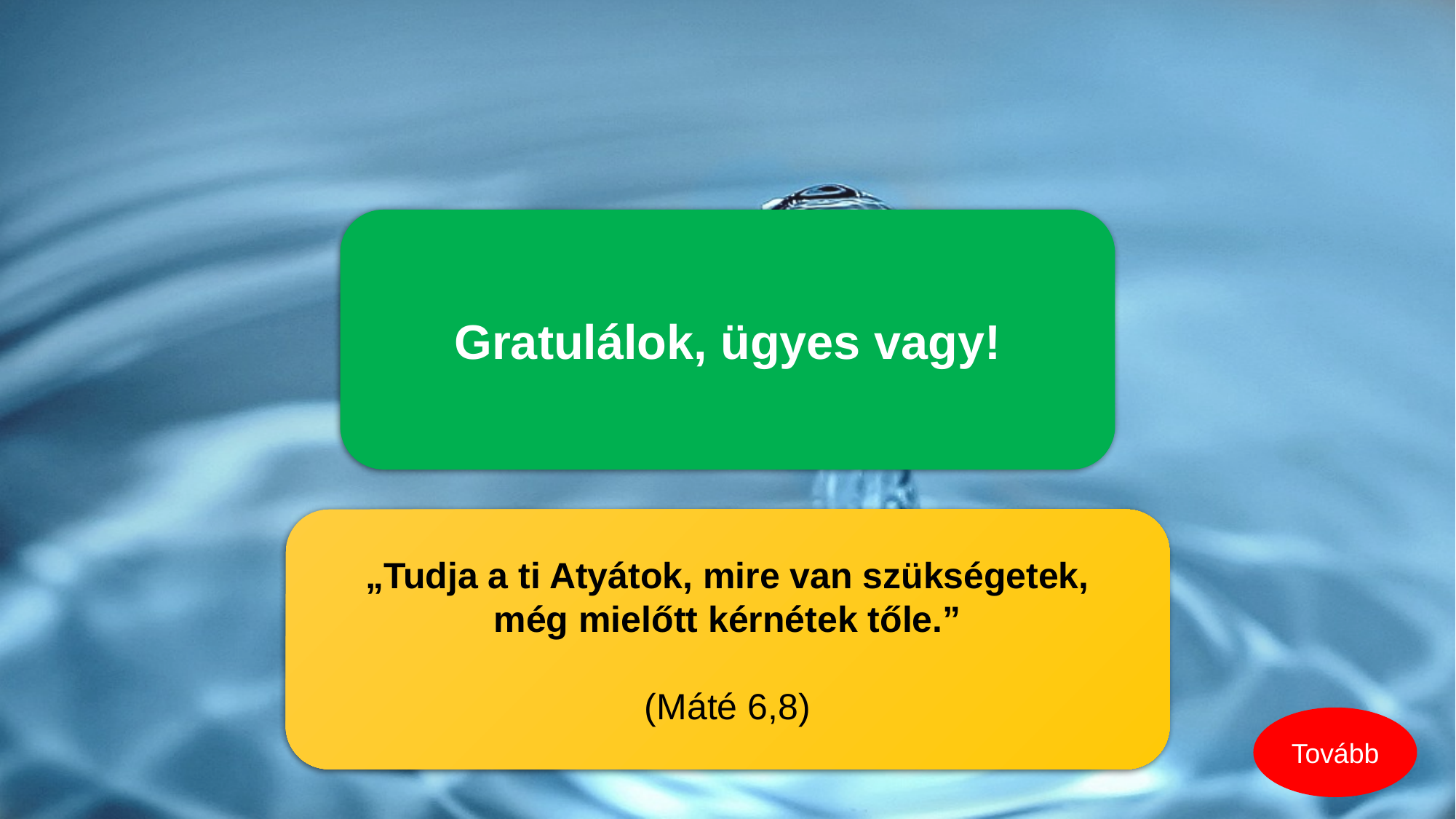

Gratulálok, ügyes vagy!
„Tudja a ti Atyátok, mire van szükségetek,
még mielőtt kérnétek tőle.”

(Máté 6,8)
Tovább